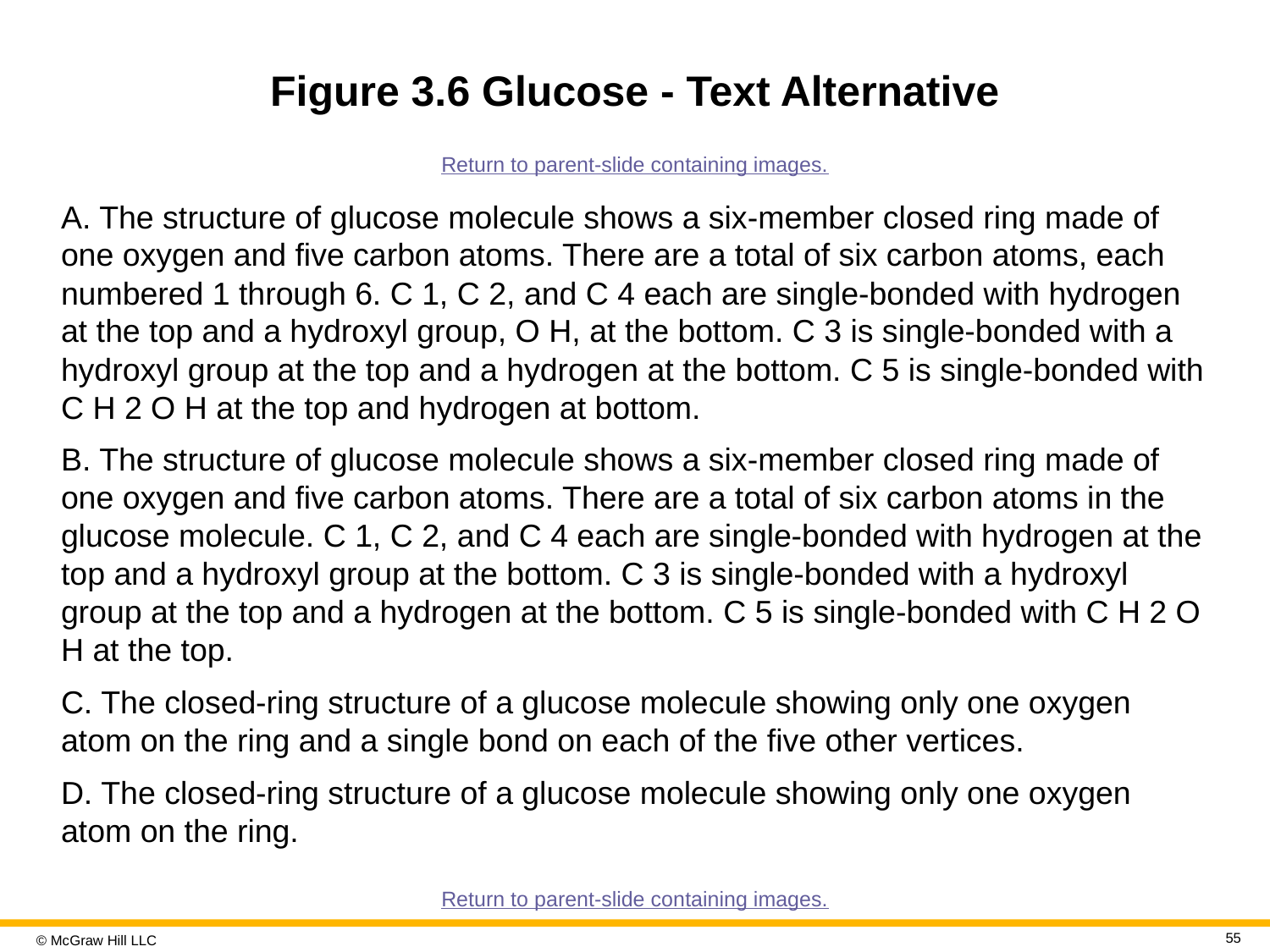

# Figure 3.6 Glucose - Text Alternative
Return to parent-slide containing images.
A. The structure of glucose molecule shows a six-member closed ring made of one oxygen and five carbon atoms. There are a total of six carbon atoms, each numbered 1 through 6. C 1, C 2, and C 4 each are single-bonded with hydrogen at the top and a hydroxyl group, O H, at the bottom. C 3 is single-bonded with a hydroxyl group at the top and a hydrogen at the bottom. C 5 is single-bonded with C H 2 O H at the top and hydrogen at bottom.
B. The structure of glucose molecule shows a six-member closed ring made of one oxygen and five carbon atoms. There are a total of six carbon atoms in the glucose molecule. C 1, C 2, and C 4 each are single-bonded with hydrogen at the top and a hydroxyl group at the bottom. C 3 is single-bonded with a hydroxyl group at the top and a hydrogen at the bottom. C 5 is single-bonded with C H 2 O H at the top.
C. The closed-ring structure of a glucose molecule showing only one oxygen atom on the ring and a single bond on each of the five other vertices.
D. The closed-ring structure of a glucose molecule showing only one oxygen atom on the ring.
Return to parent-slide containing images.
55